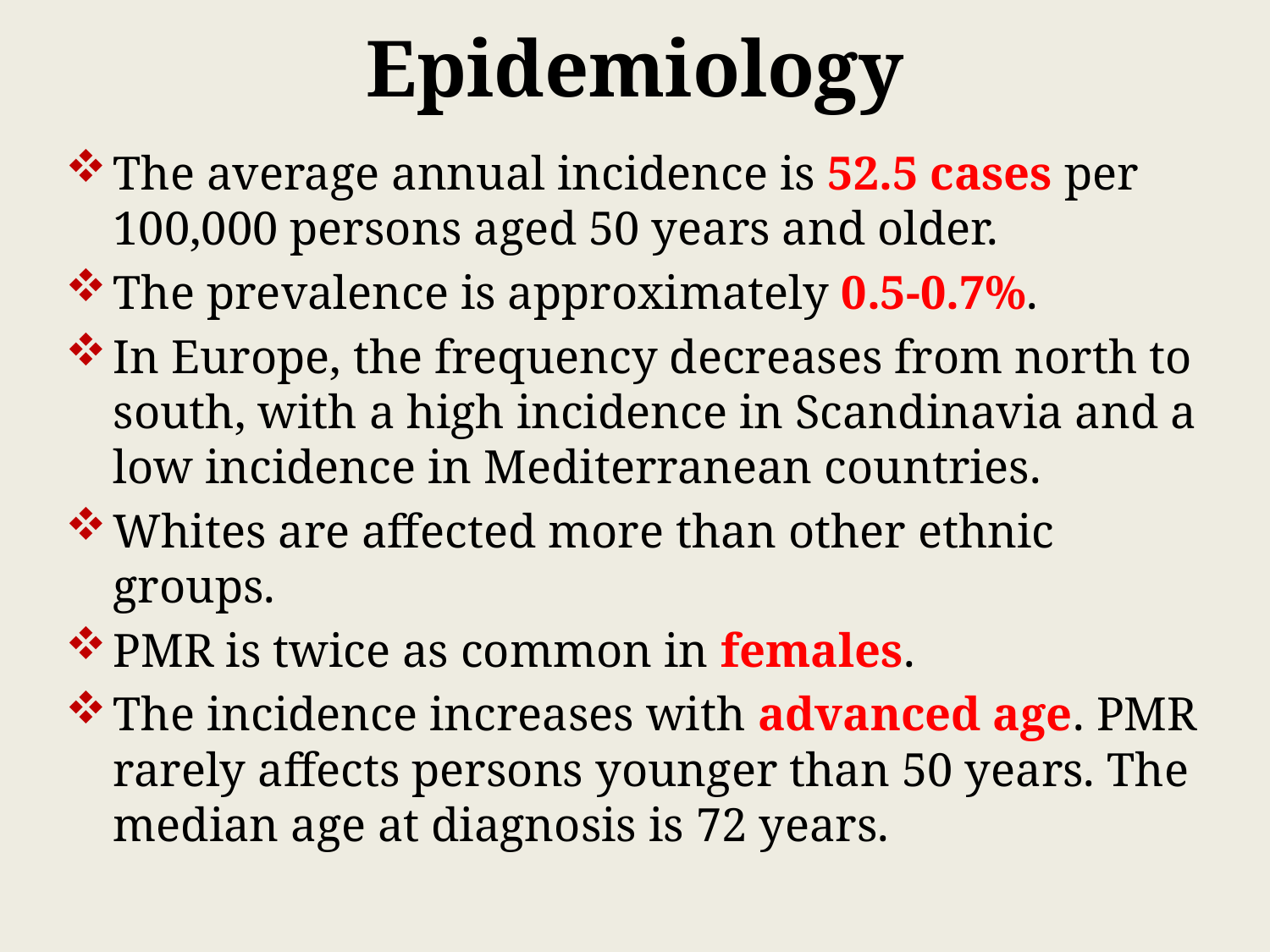

# Epidemiology
The average annual incidence is 52.5 cases per 100,000 persons aged 50 years and older.
The prevalence is approximately 0.5-0.7%.
In Europe, the frequency decreases from north to south, with a high incidence in Scandinavia and a low incidence in Mediterranean countries.
Whites are affected more than other ethnic groups.
PMR is twice as common in females.
The incidence increases with advanced age. PMR rarely affects persons younger than 50 years. The median age at diagnosis is 72 years.